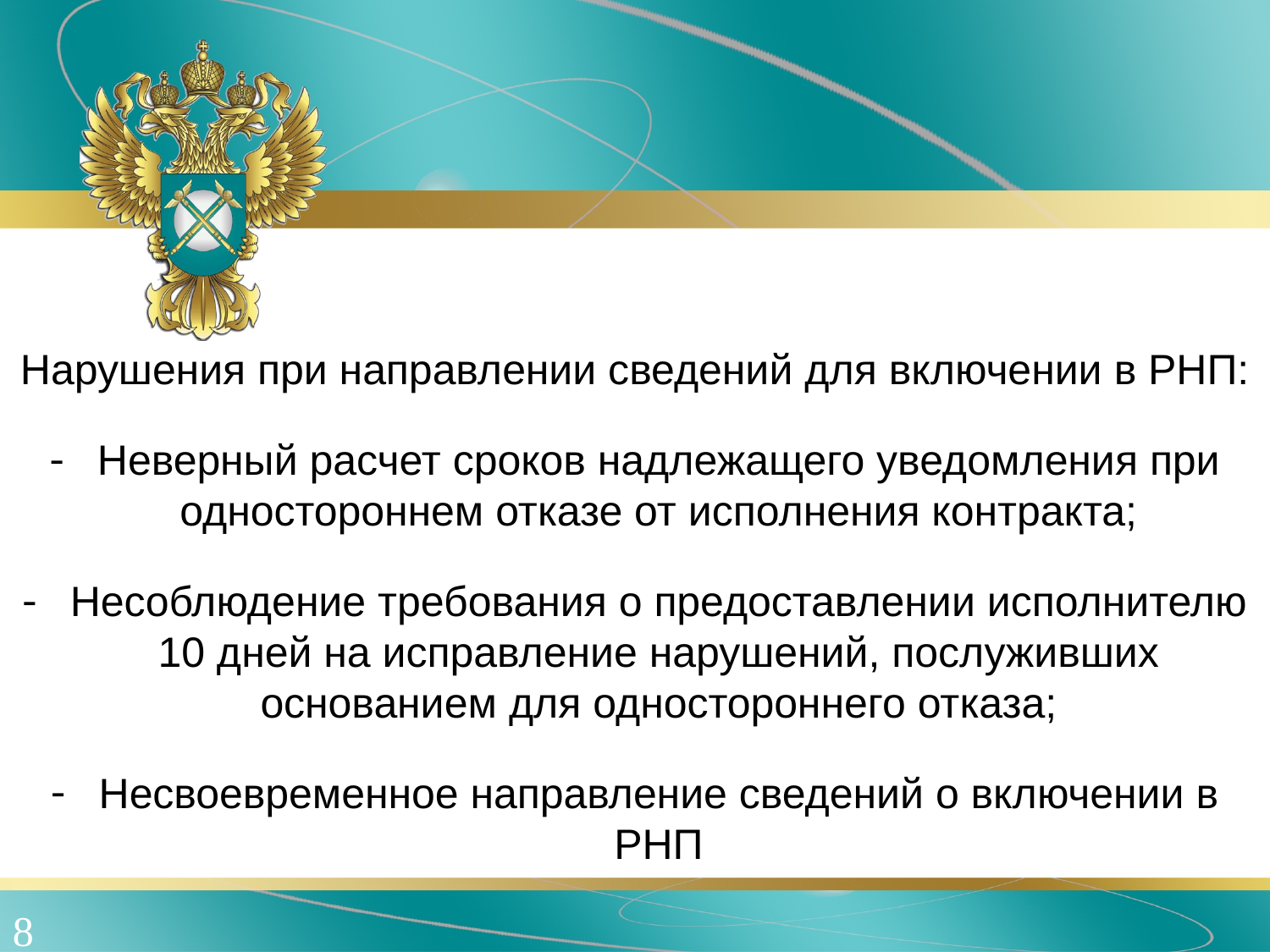

Нарушения при направлении сведений для включении в РНП:
Неверный расчет сроков надлежащего уведомления при одностороннем отказе от исполнения контракта;
Несоблюдение требования о предоставлении исполнителю 10 дней на исправление нарушений, послуживших основанием для одностороннего отказа;
Несвоевременное направление сведений о включении в РНП
8